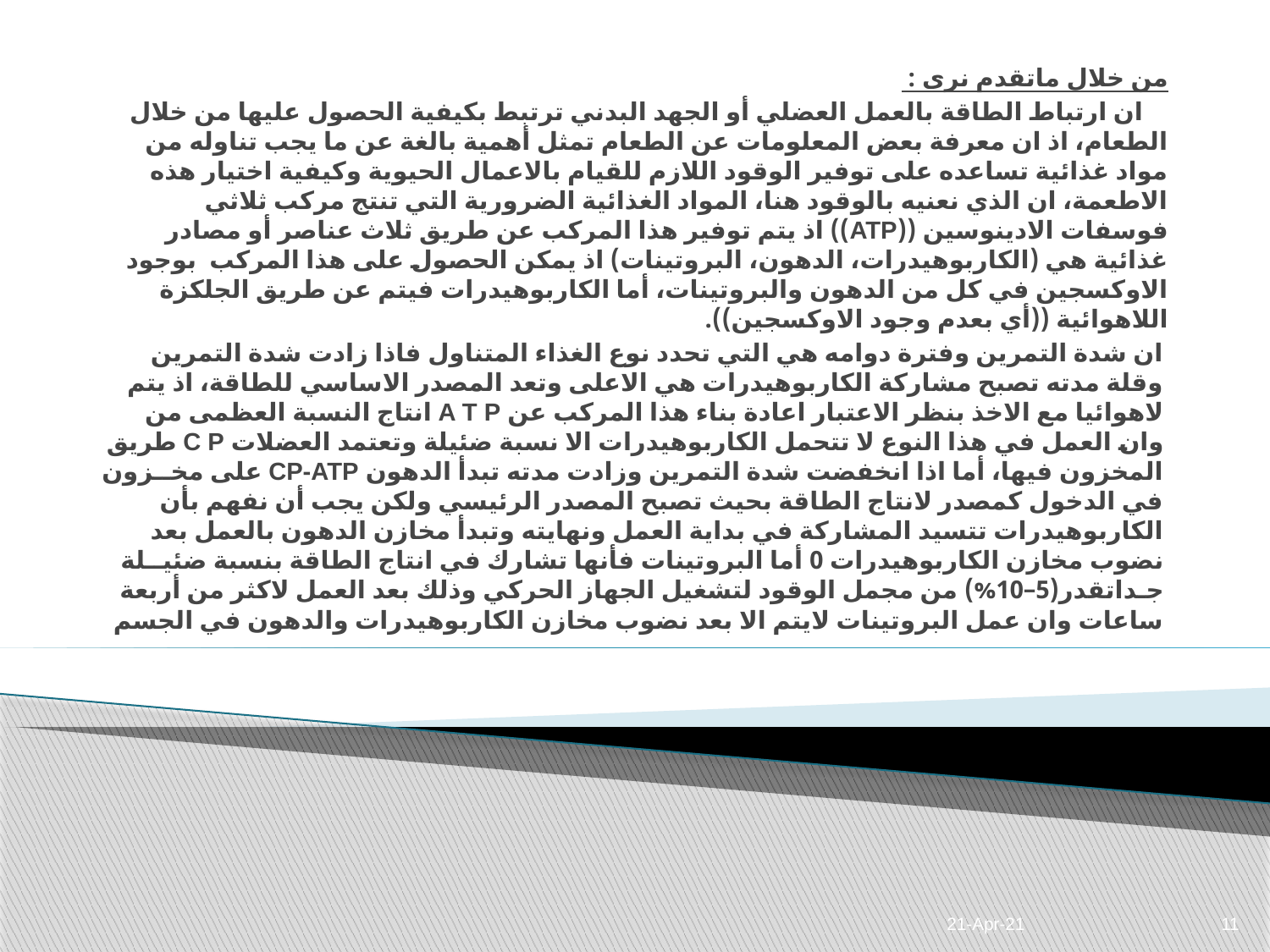

من خلال ماتقدم نرى :
    ان ارتباط الطاقة بالعمل العضلي أو الجهد البدني ترتبط بكيفية الحصول عليها من خلال الطعام، اذ ان معرفة بعض المعلومات عن الطعام تمثل أهمية بالغة عن ما يجب تناوله من مواد غذائية تساعده على توفير الوقود اللازم للقيام بالاعمال الحيوية وكيفية اختيار هذه الاطعمة، ان الذي نعنيه بالوقود هنا، المواد الغذائية الضرورية التي تنتج مركب ثلاثي فوسفات الادينوسين ((ATP)) اذ يتم توفير هذا المركب عن طريق ثلاث عناصر أو مصادر غذائية هي (الكاربوهيدرات، الدهون، البروتينات) اذ يمكن الحصول على هذا المركب  بوجود الاوكسجين في كل من الدهون والبروتينات، أما الكاربوهيدرات فيتم عن طريق الجلكزة اللاهوائية ((أي بعدم وجود الاوكسجين)).
    ان شدة التمرين وفترة دوامه هي التي تحدد نوع الغذاء المتناول فاذا زادت شدة التمرين وقلة مدته تصبح مشاركة الكاربوهيدرات هي الاعلى وتعد المصدر الاساسي للطاقة، اذ يتم انتاج النسبة العظمى من A T P لاهوائيا مع الاخذ بنظر الاعتبار اعادة بناء هذا المركب عن طريق C P وان العمل في هذا النوع لا تتحمل الكاربوهيدرات الا نسبة ضئيلة وتعتمد العضلات على مخــزون CP-ATP المخزون فيها، أما اذا انخفضت شدة التمرين وزادت مدته تبدأ الدهون في الدخول كمصدر لانتاج الطاقة بحيث تصبح المصدر الرئيسي ولكن يجب أن نفهم بأن الكاربوهيدرات تتسيد المشاركة في بداية العمل ونهايته وتبدأ مخازن الدهون بالعمل بعد نضوب مخازن الكاربوهيدرات 0 أما البروتينات فأنها تشارك في انتاج الطاقة بنسبة ضئيــلة جـداتقدر(5–10%) من مجمل الوقود لتشغيل الجهاز الحركي وذلك بعد العمل لاكثر من أربعة ساعات وان عمل البروتينات لايتم الا بعد نضوب مخازن الكاربوهيدرات والدهون في الجسم
21-Apr-21
11